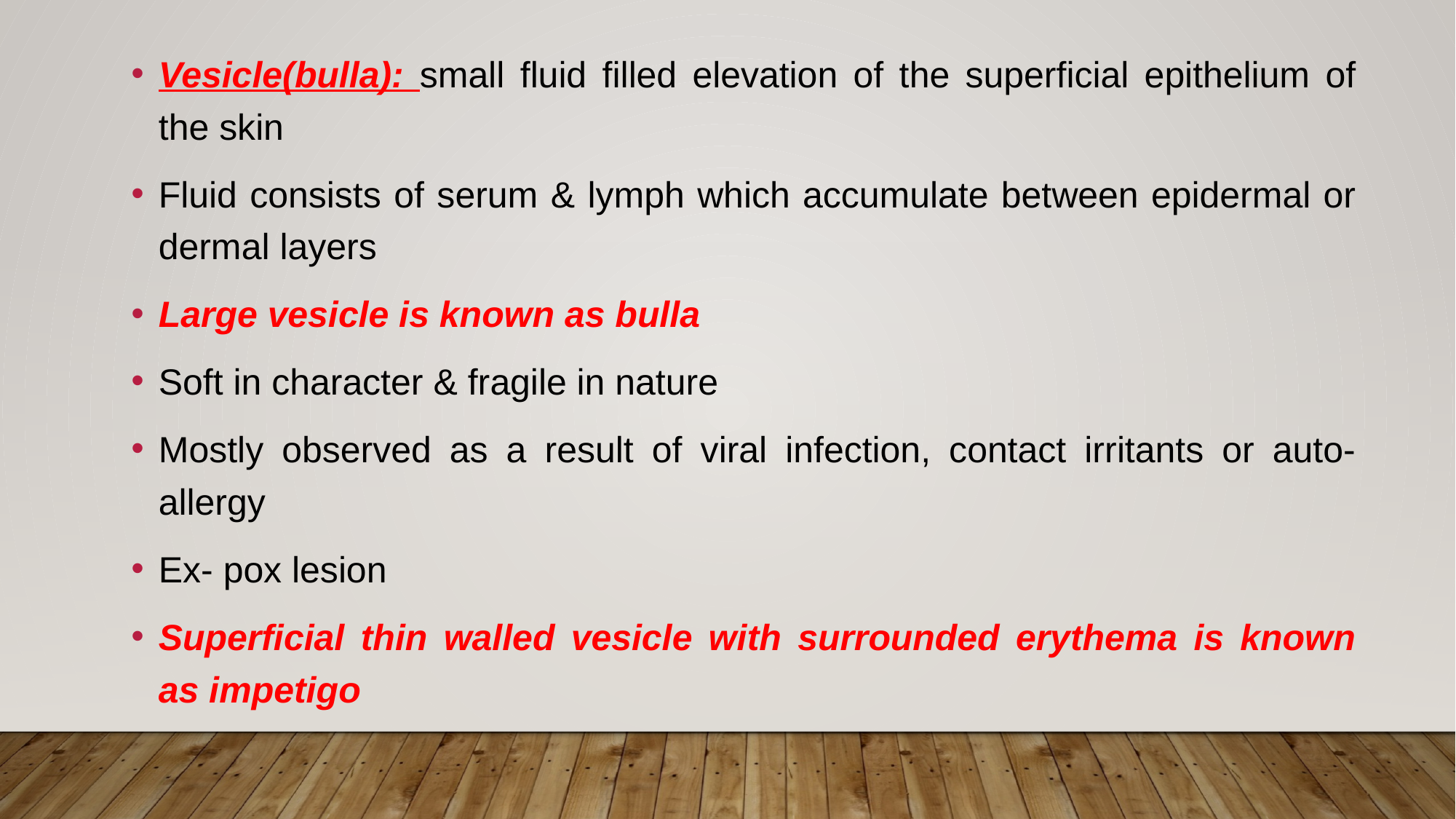

Vesicle(bulla): small fluid filled elevation of the superficial epithelium of the skin
Fluid consists of serum & lymph which accumulate between epidermal or dermal layers
Large vesicle is known as bulla
Soft in character & fragile in nature
Mostly observed as a result of viral infection, contact irritants or auto-allergy
Ex- pox lesion
Superficial thin walled vesicle with surrounded erythema is known as impetigo